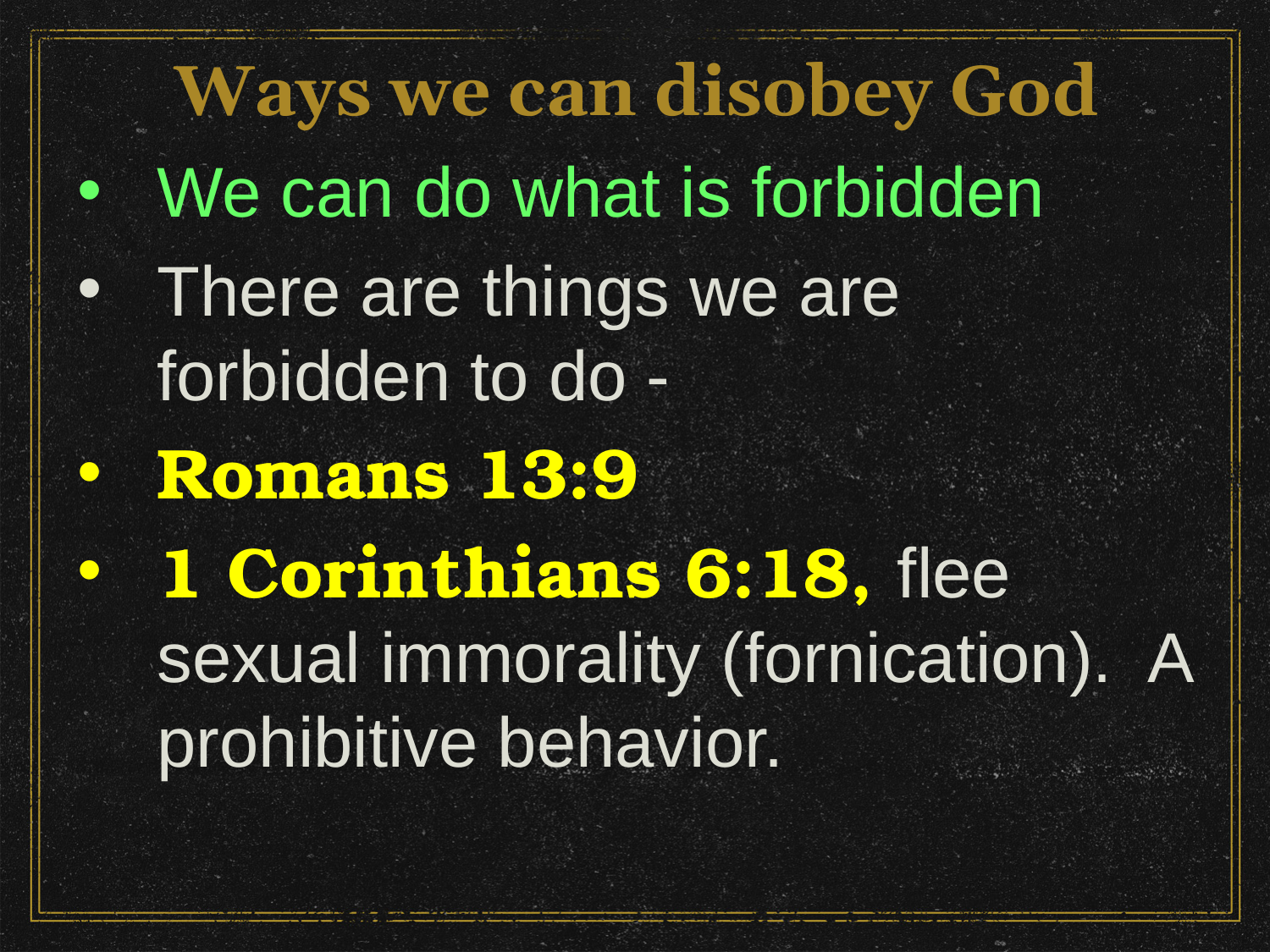

# Ways we can disobey God
We can do what is forbidden
There are things we are forbidden to do -
Romans 13:9
1 Corinthians 6:18, flee sexual immorality (fornication).  A prohibitive behavior.